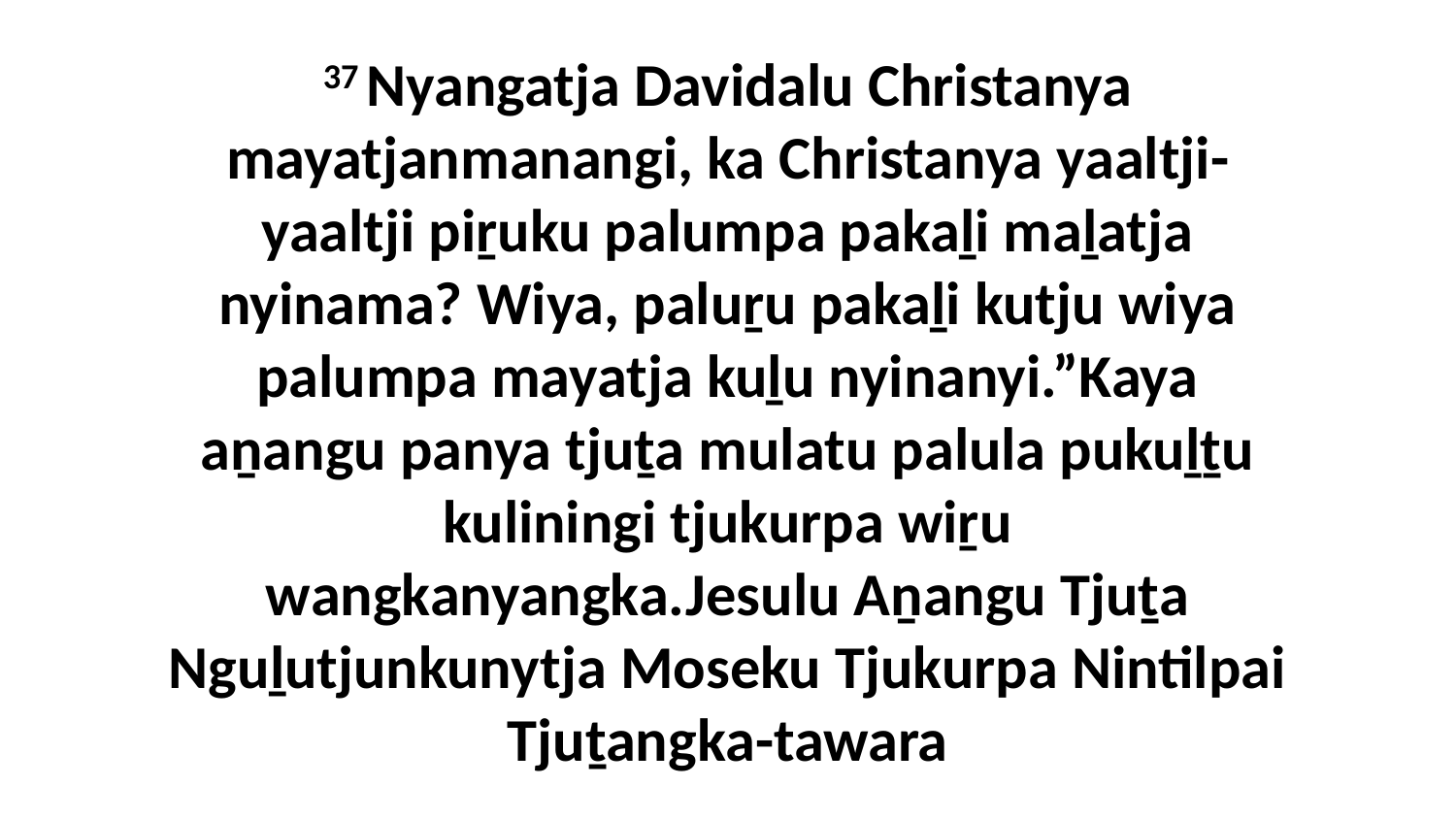

37 Nyangatja Davidalu Christanya mayatjanmanangi, ka Christanya yaaltji-yaaltji piṟuku palumpa pakaḻi maḻatja nyinama? Wiya, paluṟu pakaḻi kutju wiya palumpa mayatja kuḻu nyinanyi.”Kaya aṉangu panya tjuṯa mulatu palula pukuḻṯu kuliningi tjukurpa wiṟu wangkanyangka.Jesulu Aṉangu Tjuṯa Nguḻutjunkunytja Moseku Tjukurpa Nintilpai Tjuṯangka-tawara